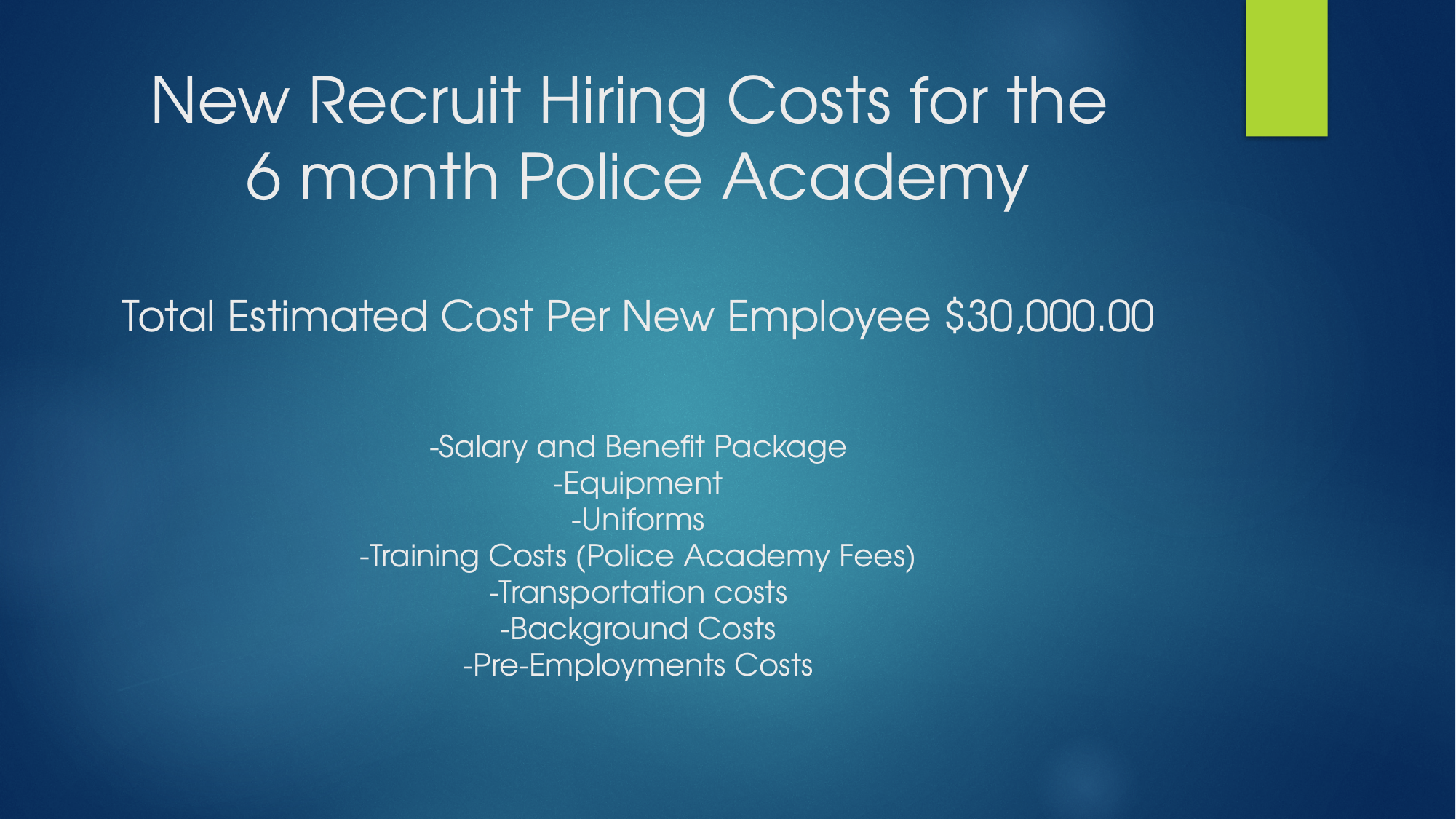

# New Recruit Hiring Costs for the 6 month Police Academy Total Estimated Cost Per New Employee $30,000.00 -Salary and Benefit Package -Equipment -Uniforms -Training Costs (Police Academy Fees) -Transportation costs -Background Costs -Pre-Employments Costs